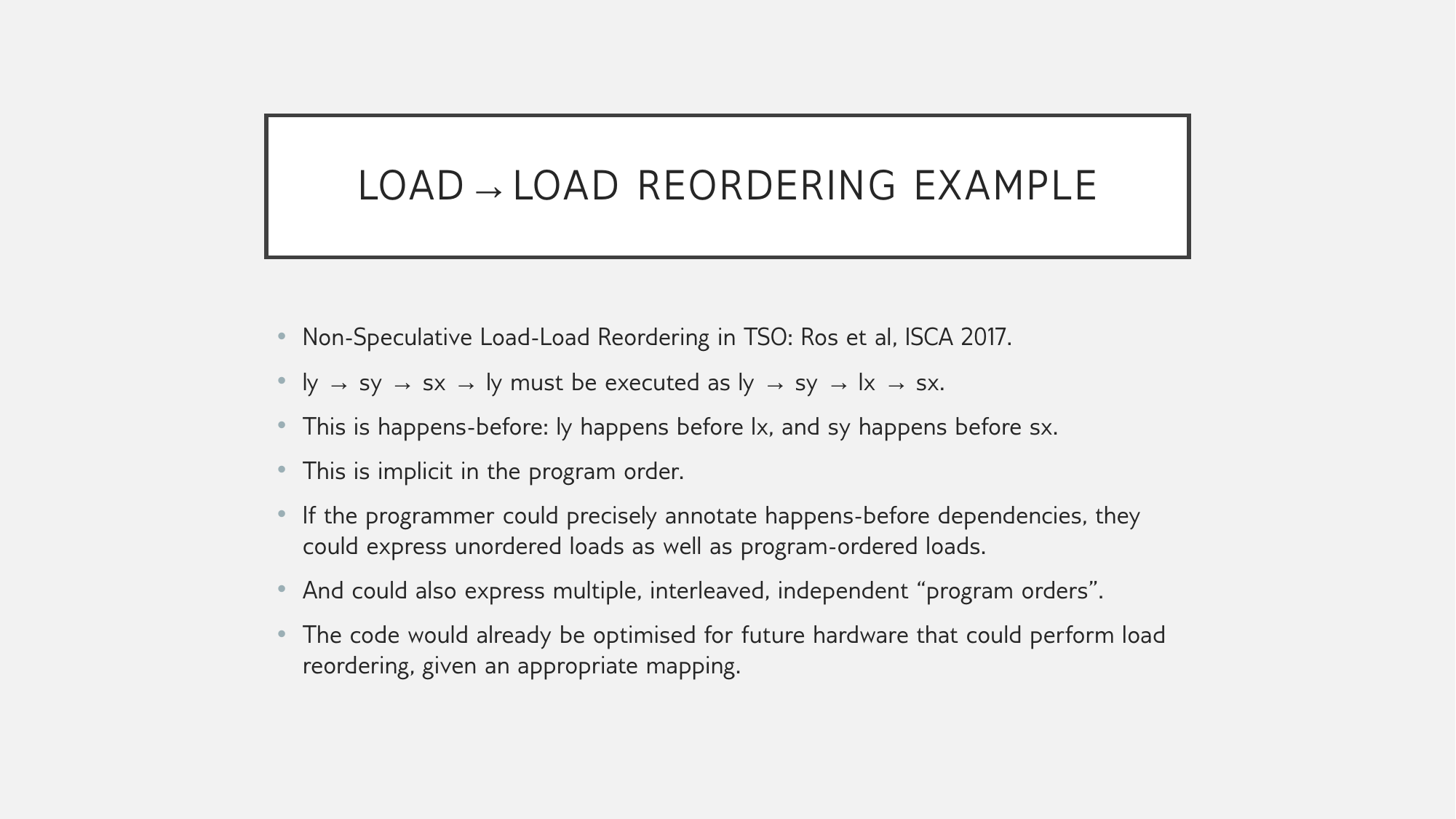

# Load→Load REORDERING Example
Non-Speculative Load-Load Reordering in TSO: Ros et al, ISCA 2017.
ly → sy → sx → ly must be executed as ly → sy → lx → sx.
This is happens-before: ly happens before lx, and sy happens before sx.
This is implicit in the program order.
If the programmer could precisely annotate happens-before dependencies, they could express unordered loads as well as program-ordered loads.
And could also express multiple, interleaved, independent “program orders”.
The code would already be optimised for future hardware that could perform load reordering, given an appropriate mapping.